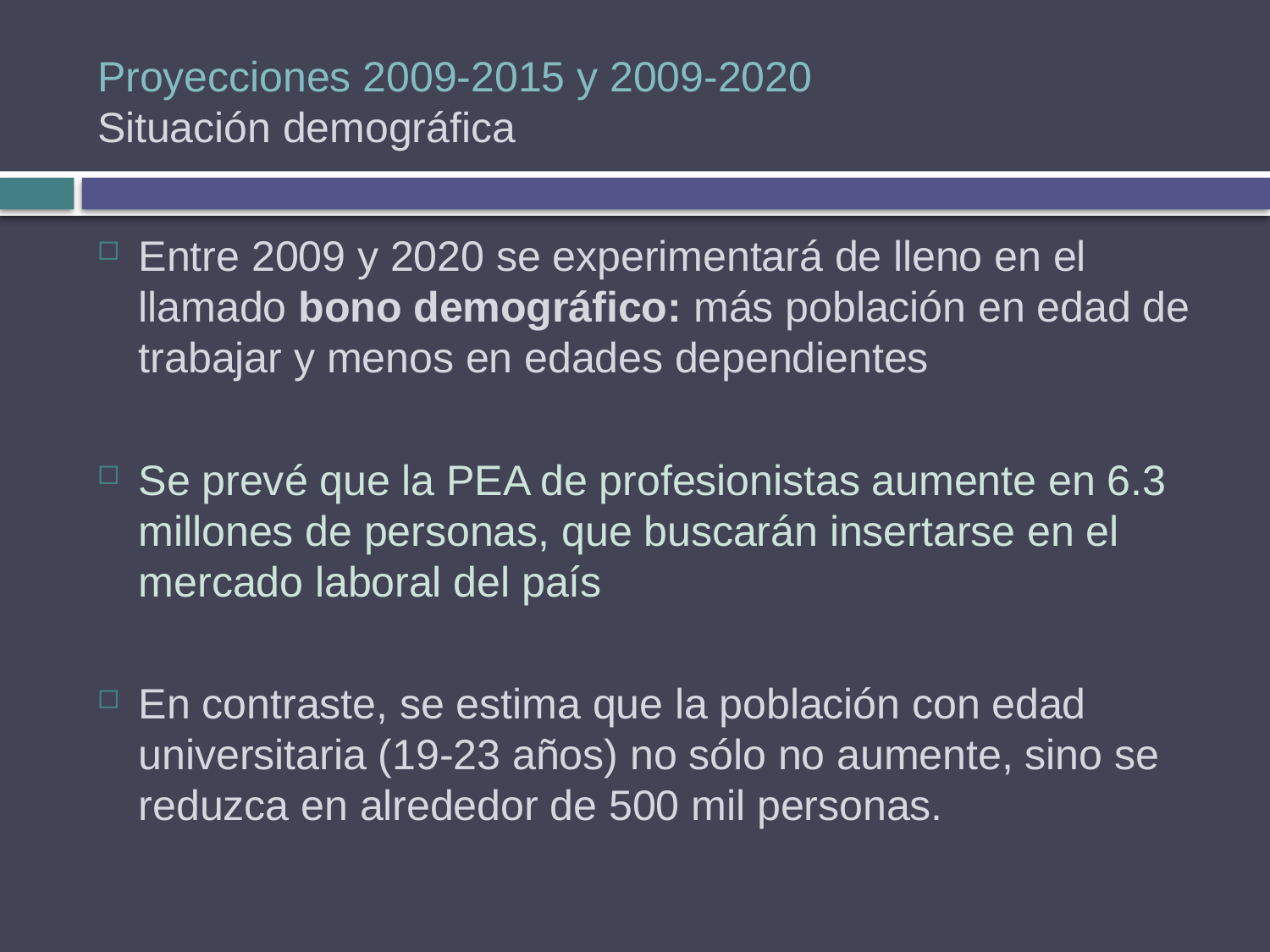

# Proyecciones 2009-2015 y 2009-2020 Situación demográfica
Entre 2009 y 2020 se experimentará de lleno en el llamado bono demográfico: más población en edad de trabajar y menos en edades dependientes

Se prevé que la PEA de profesionistas aumente en 6.3 millones de personas, que buscarán insertarse en el mercado laboral del país

En contraste, se estima que la población con edad universitaria (19-23 años) no sólo no aumente, sino se reduzca en alrededor de 500 mil personas.